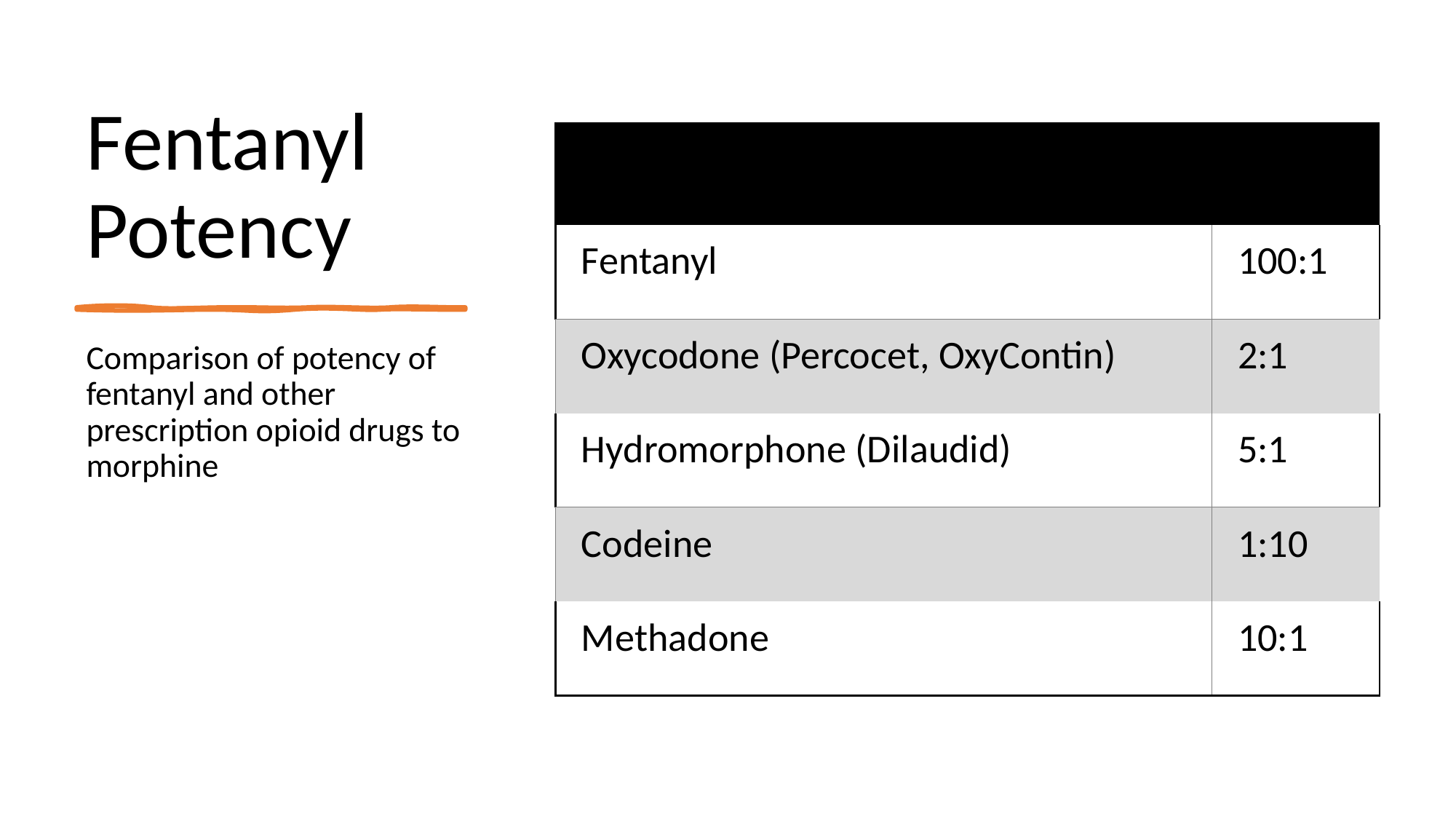

# Fentanyl Potency
|  |  |
| --- | --- |
| Fentanyl | 100:1 |
| Oxycodone (Percocet, OxyContin) | 2:1 |
| Hydromorphone (Dilaudid) | 5:1 |
| Codeine | 1:10 |
| Methadone | 10:1 |

Comparison of potency of fentanyl and other prescription opioid drugs to morphine